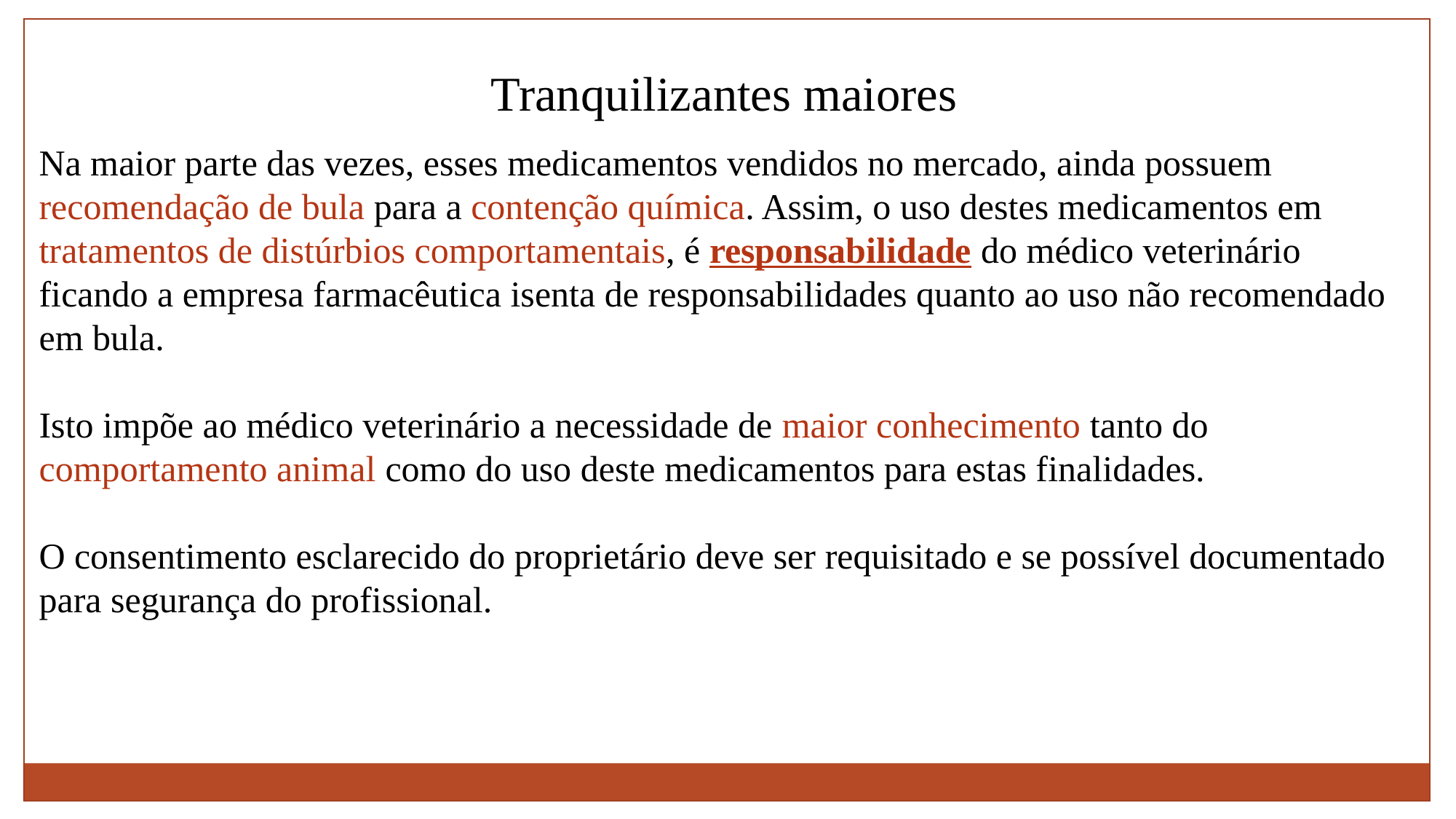

Tranquilizantes maiores
Na maior parte das vezes, esses medicamentos vendidos no mercado, ainda possuem recomendação de bula para a contenção química. Assim, o uso destes medicamentos em tratamentos de distúrbios comportamentais, é responsabilidade do médico veterinário ficando a empresa farmacêutica isenta de responsabilidades quanto ao uso não recomendado em bula.

Isto impõe ao médico veterinário a necessidade de maior conhecimento tanto do comportamento animal como do uso deste medicamentos para estas finalidades.

O consentimento esclarecido do proprietário deve ser requisitado e se possível documentado para segurança do profissional.